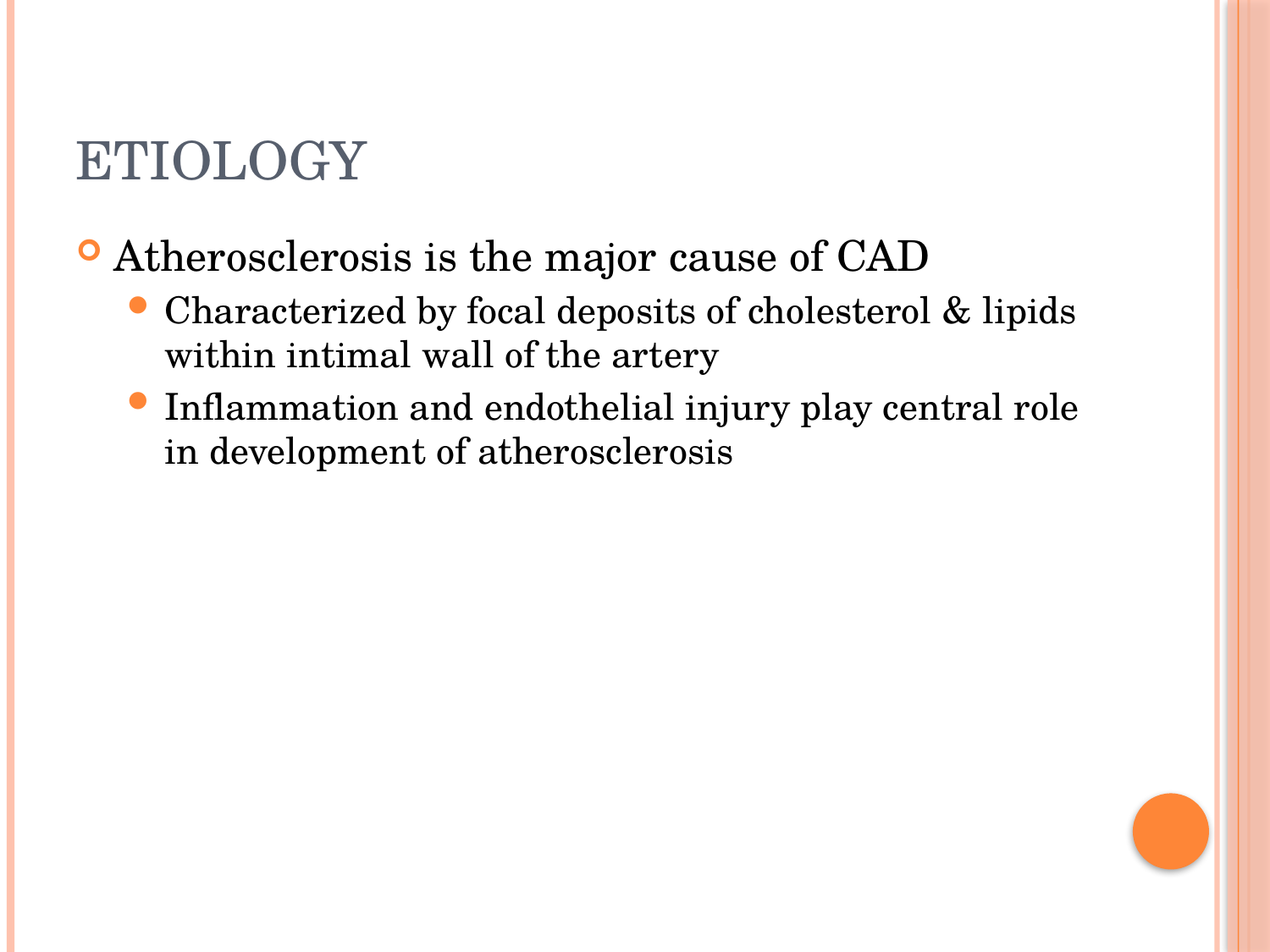

# Etiology
Atherosclerosis is the major cause of CAD
Characterized by focal deposits of cholesterol & lipids within intimal wall of the artery
Inflammation and endothelial injury play central role in development of atherosclerosis